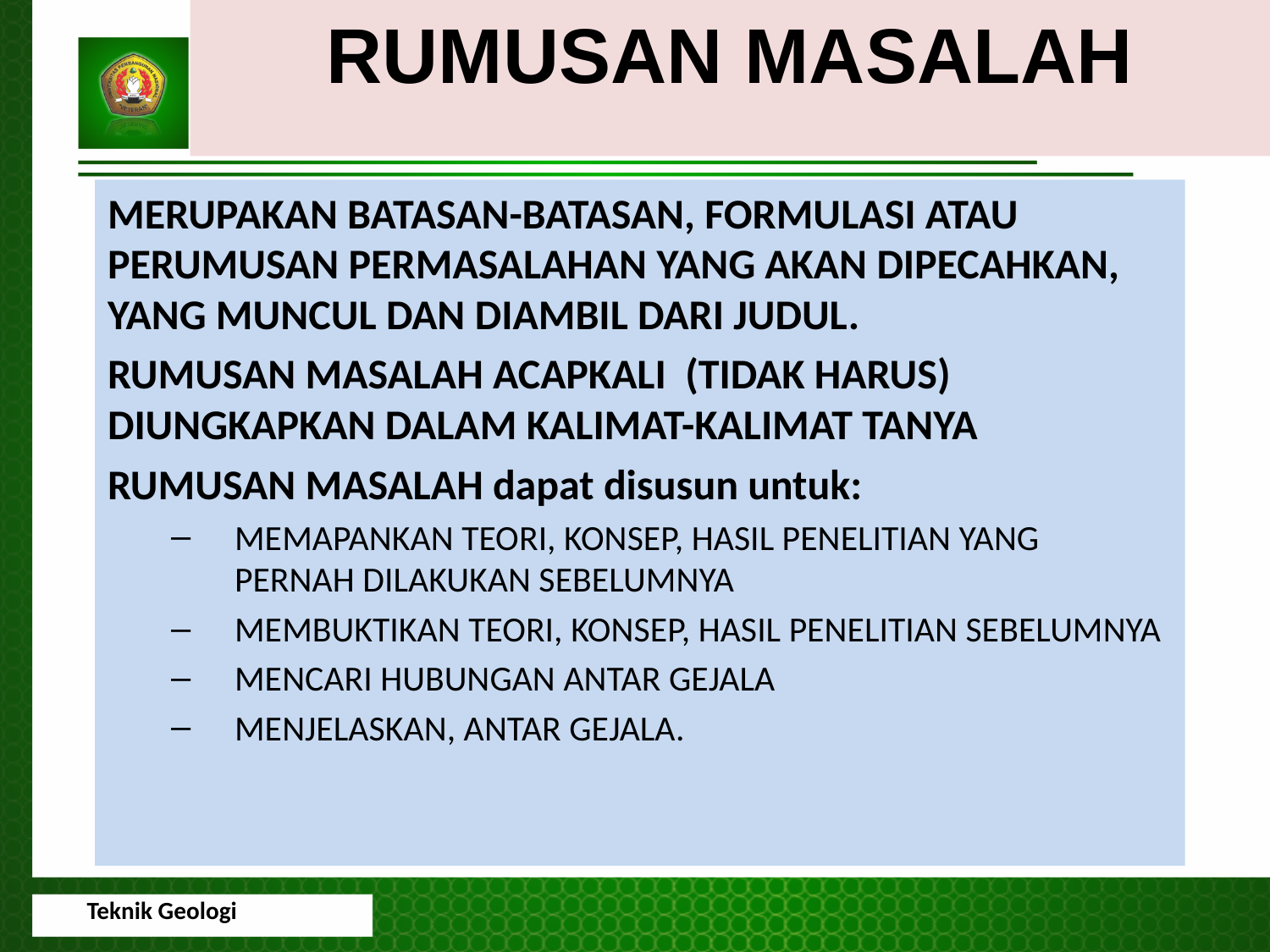

RUMUSAN MASALAH
MERUPAKAN BATASAN-BATASAN, FORMULASI ATAU PERUMUSAN PERMASALAHAN YANG AKAN DIPECAHKAN, YANG MUNCUL DAN DIAMBIL DARI JUDUL.
RUMUSAN MASALAH ACAPKALI  (TIDAK HARUS) DIUNGKAPKAN DALAM KALIMAT-KALIMAT TANYA
RUMUSAN MASALAH dapat disusun untuk:
MEMAPANKAN TEORI, KONSEP, HASIL PENELITIAN YANG  PERNAH DILAKUKAN SEBELUMNYA
MEMBUKTIKAN TEORI, KONSEP, HASIL PENELITIAN SEBELUMNYA
MENCARI HUBUNGAN ANTAR GEJALA
MENJELASKAN, ANTAR GEJALA.
Teknik Geologi